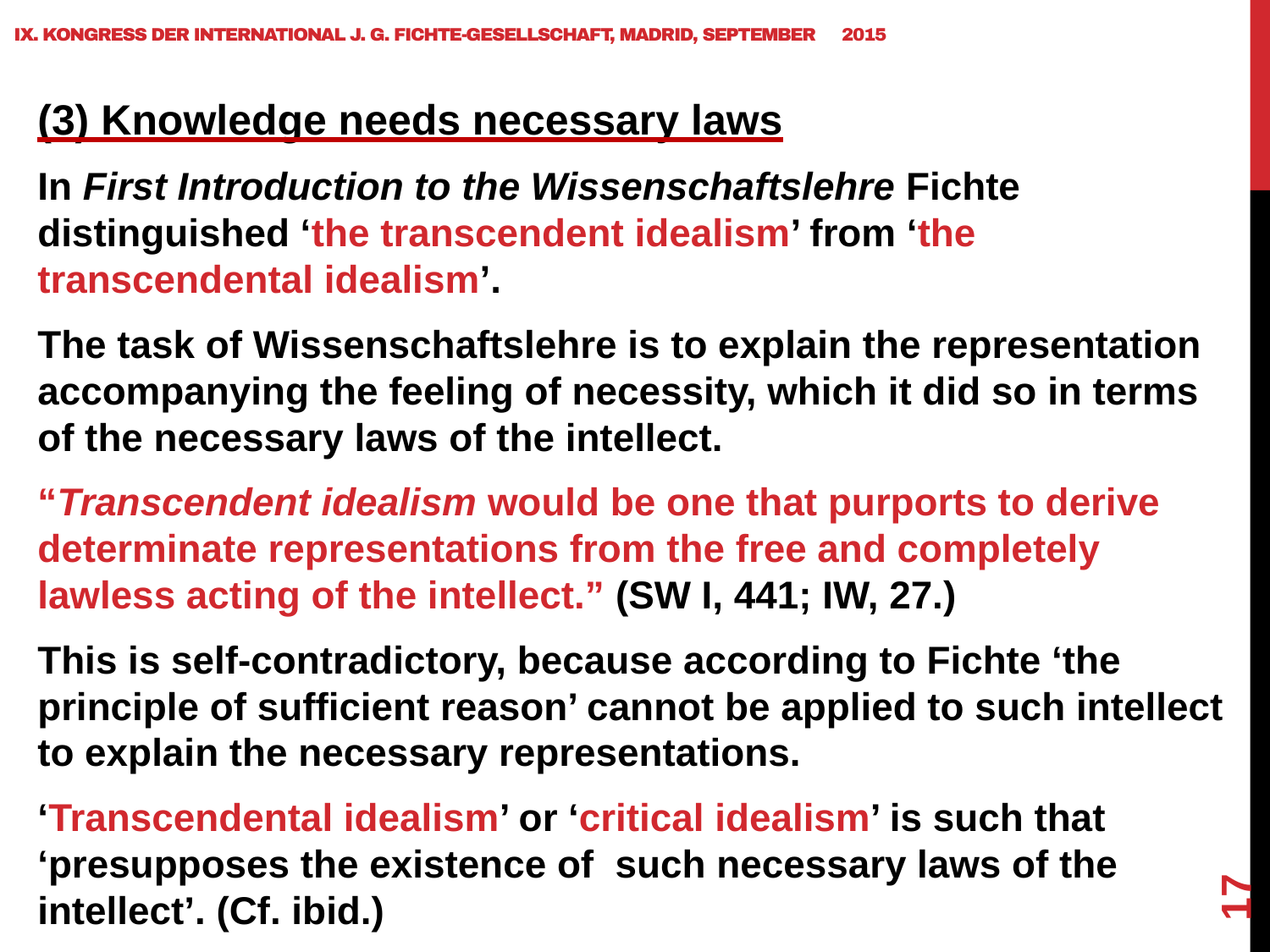

# IX. Kongress der International J. G. Fichte-Gesellschaft, Madrid, September　2015
(3) Knowledge needs necessary laws
In First Introduction to the Wissenschaftslehre Fichte distinguished ‘the transcendent idealism’ from ‘the transcendental idealism’.
The task of Wissenschaftslehre is to explain the representation accompanying the feeling of necessity, which it did so in terms of the necessary laws of the intellect.
“Transcendent idealism would be one that purports to derive determinate representations from the free and completely lawless acting of the intellect.” (SW I, 441; IW, 27.)
This is self-contradictory, because according to Fichte ‘the principle of sufficient reason’ cannot be applied to such intellect to explain the necessary representations.
‘Transcendental idealism’ or ‘critical idealism’ is such that ‘presupposes the existence of  such necessary laws of the intellect’. (Cf. ibid.)
17